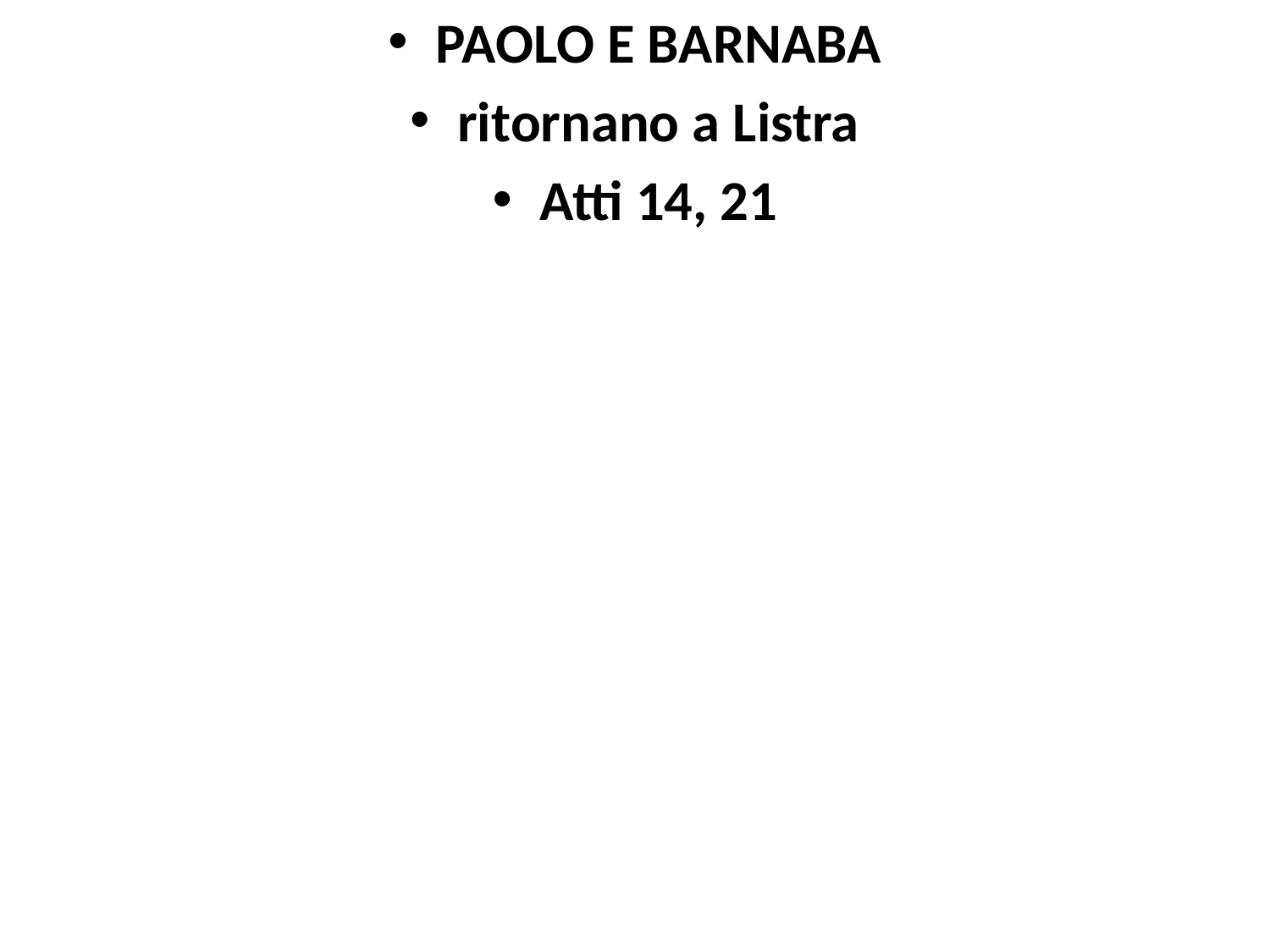

PAOLO E BARNABA
ritornano a Listra
Atti 14, 21
#